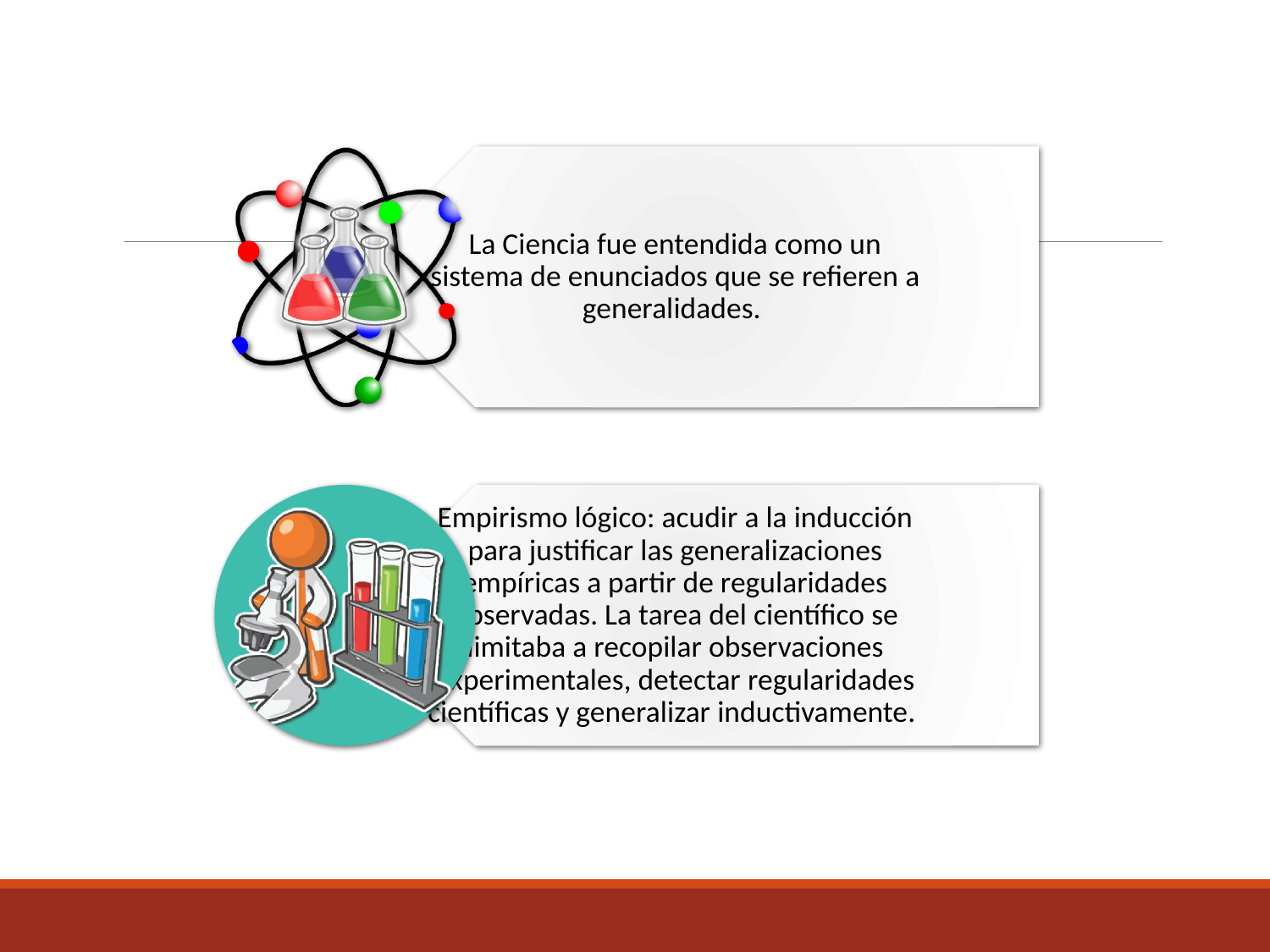

La Ciencia fue entendida como un sistema de enunciados que se refieren a generalidades.
Empirismo lógico: acudir a la inducción para justificar las generalizaciones empíricas a partir de regularidades observadas. La tarea del científico se limitaba a recopilar observaciones experimentales, detectar regularidades científicas y generalizar inductivamente.